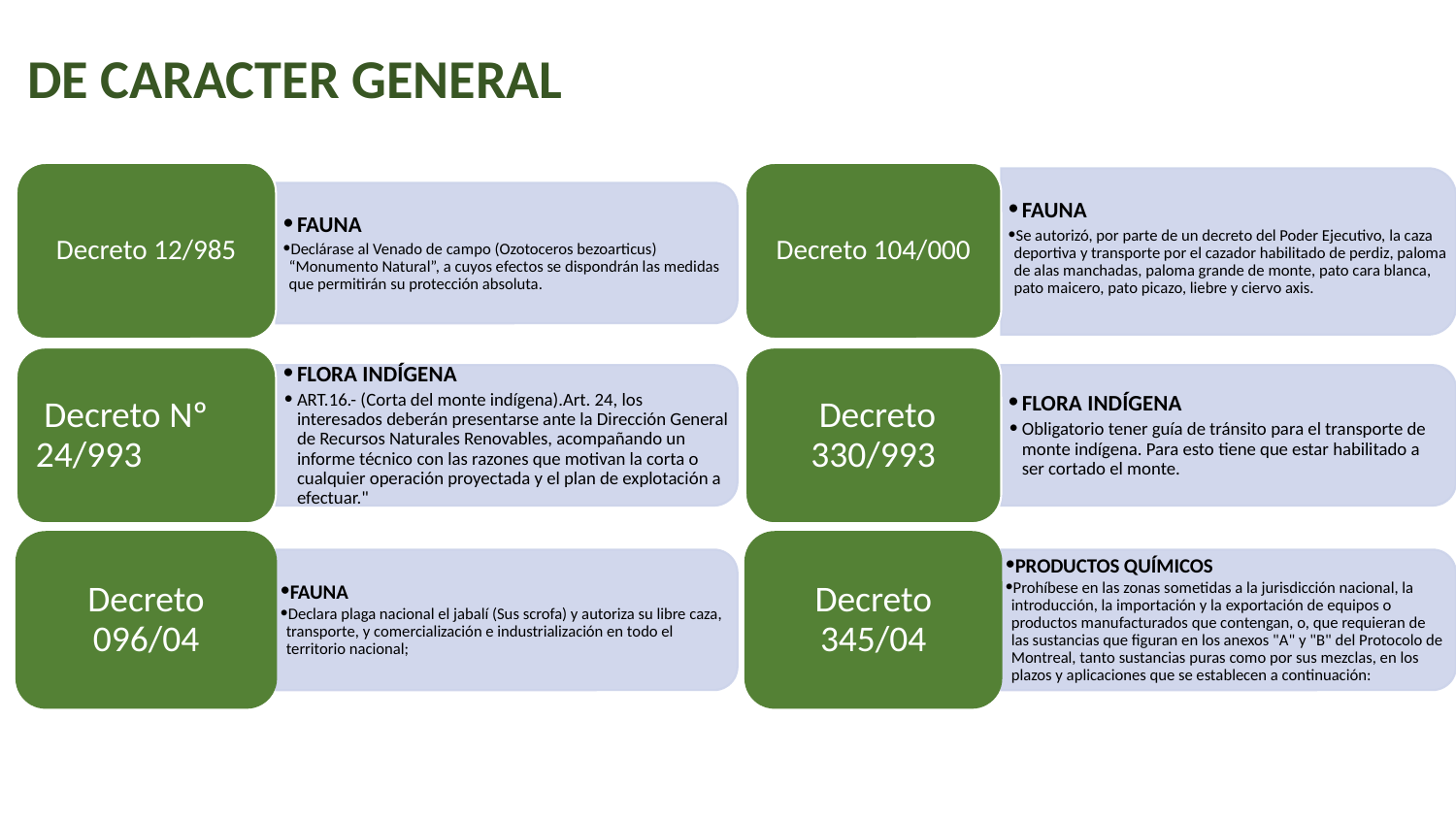

# DE CARACTER GENERAL

Decreto 12/985
FAUNA
Declárase al Venado de campo (Ozotoceros bezoarticus) “Monumento Natural”, a cuyos efectos se dispondrán las medidas que permitirán su protección absoluta.

 Decreto Nº 24/993
FLORA INDÍGENA
ART.16.- (Corta del monte indígena).Art. 24, los interesados deberán presentarse ante la Dirección General de Recursos Naturales Renovables, acompañando un informe técnico con las razones que motivan la corta o cualquier operación proyectada y el plan de explotación a efectuar."

Decreto 096/04
FAUNA
Declara plaga nacional el jabalí (Sus scrofa) y autoriza su libre caza, transporte, y comercialización e industrialización en todo el territorio nacional;

Decreto 104/000
FAUNA
Se autorizó, por parte de un decreto del Poder Ejecutivo, la caza deportiva y transporte por el cazador habilitado de perdiz, paloma de alas manchadas, paloma grande de monte, pato cara blanca, pato maicero, pato picazo, liebre y ciervo axis.

 Decreto 330/993
FLORA INDÍGENA
Obligatorio tener guía de tránsito para el transporte de monte indígena. Para esto tiene que estar habilitado a ser cortado el monte.

Decreto 345/04
PRODUCTOS QUÍMICOS
Prohíbese en las zonas sometidas a la jurisdicción nacional, la introducción, la importación y la exportación de equipos o productos manufacturados que contengan, o, que requieran de las sustancias que figuran en los anexos "A" y "B" del Protocolo de Montreal, tanto sustancias puras como por sus mezclas, en los plazos y aplicaciones que se establecen a continuación: